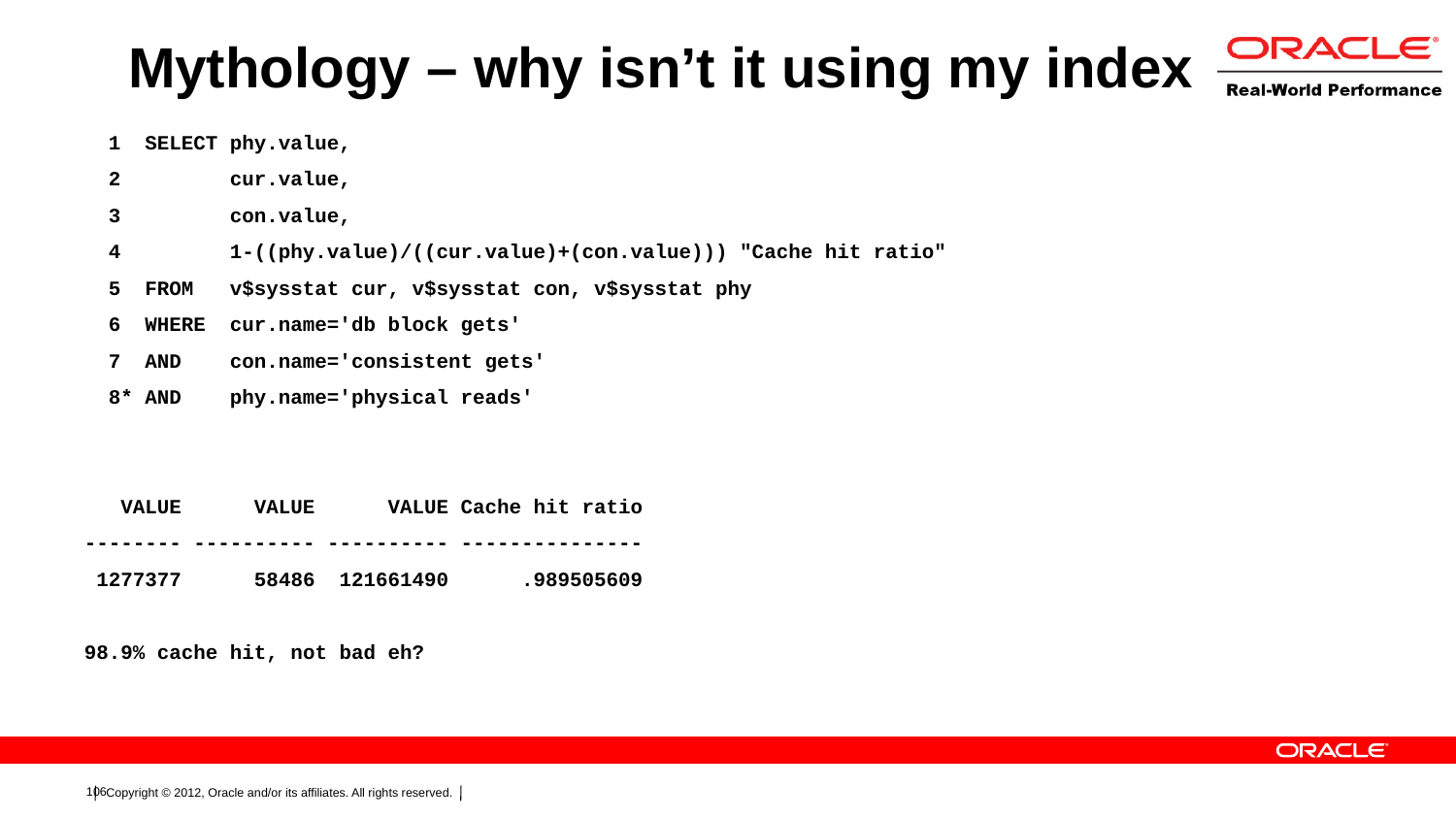

# Mythology – why isn’t it using my index
  1  SELECT phy.value,
  2         cur.value,
  3         con.value,
  4         1-((phy.value)/((cur.value)+(con.value))) "Cache hit ratio"
  5  FROM   v$sysstat cur, v$sysstat con, v$sysstat phy
  6  WHERE  cur.name='db block gets'
  7  AND    con.name='consistent gets'
  8* AND    phy.name='physical reads'

   VALUE      VALUE      VALUE Cache hit ratio
-------- ---------- ---------- ---------------
 1277377      58486  121661490      .989505609

98.9% cache hit, not bad eh?